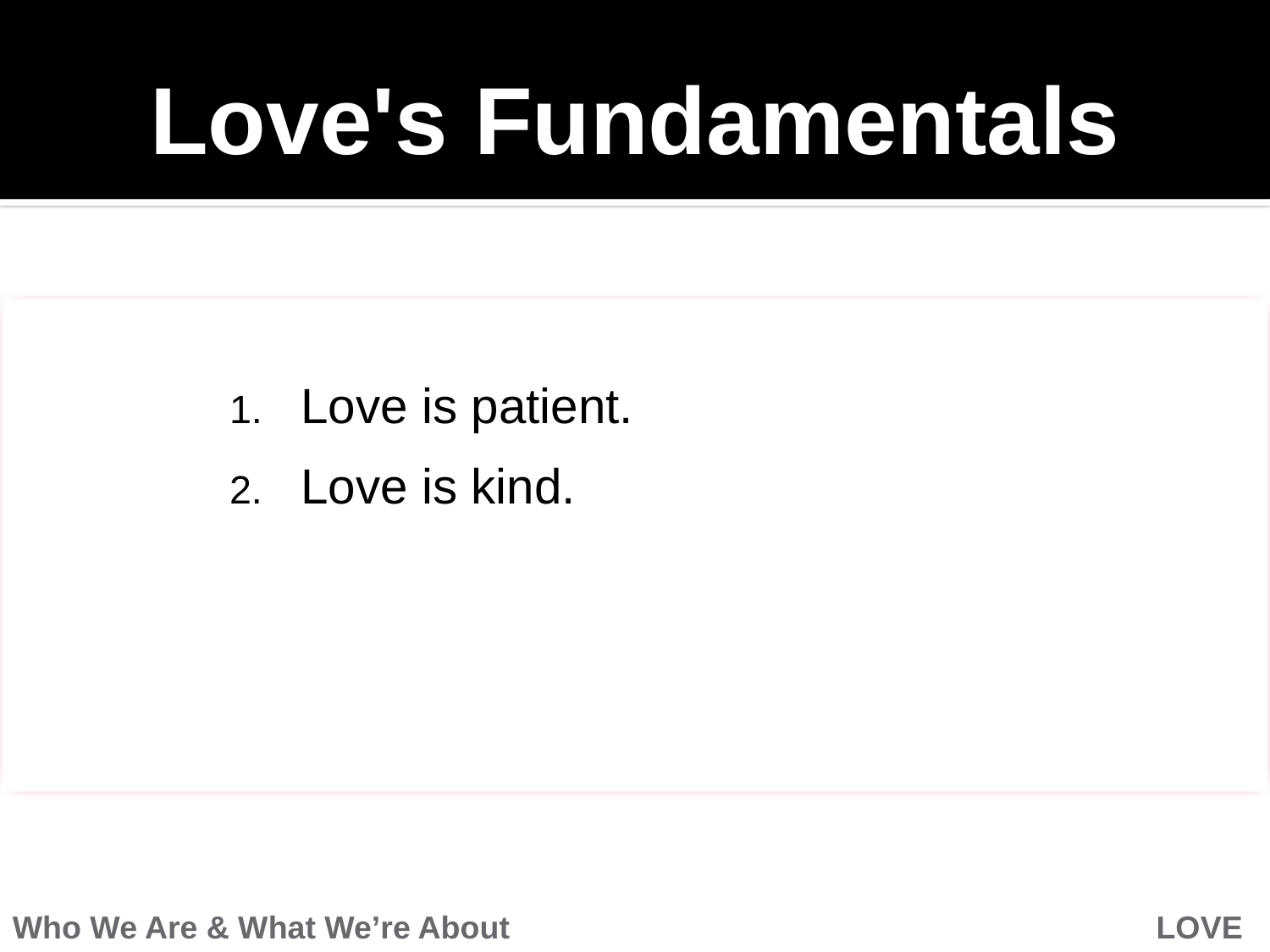

Love's Fundamentals

Love is patient.
Love is kind.

Who We Are & What We’re About	           LOVE